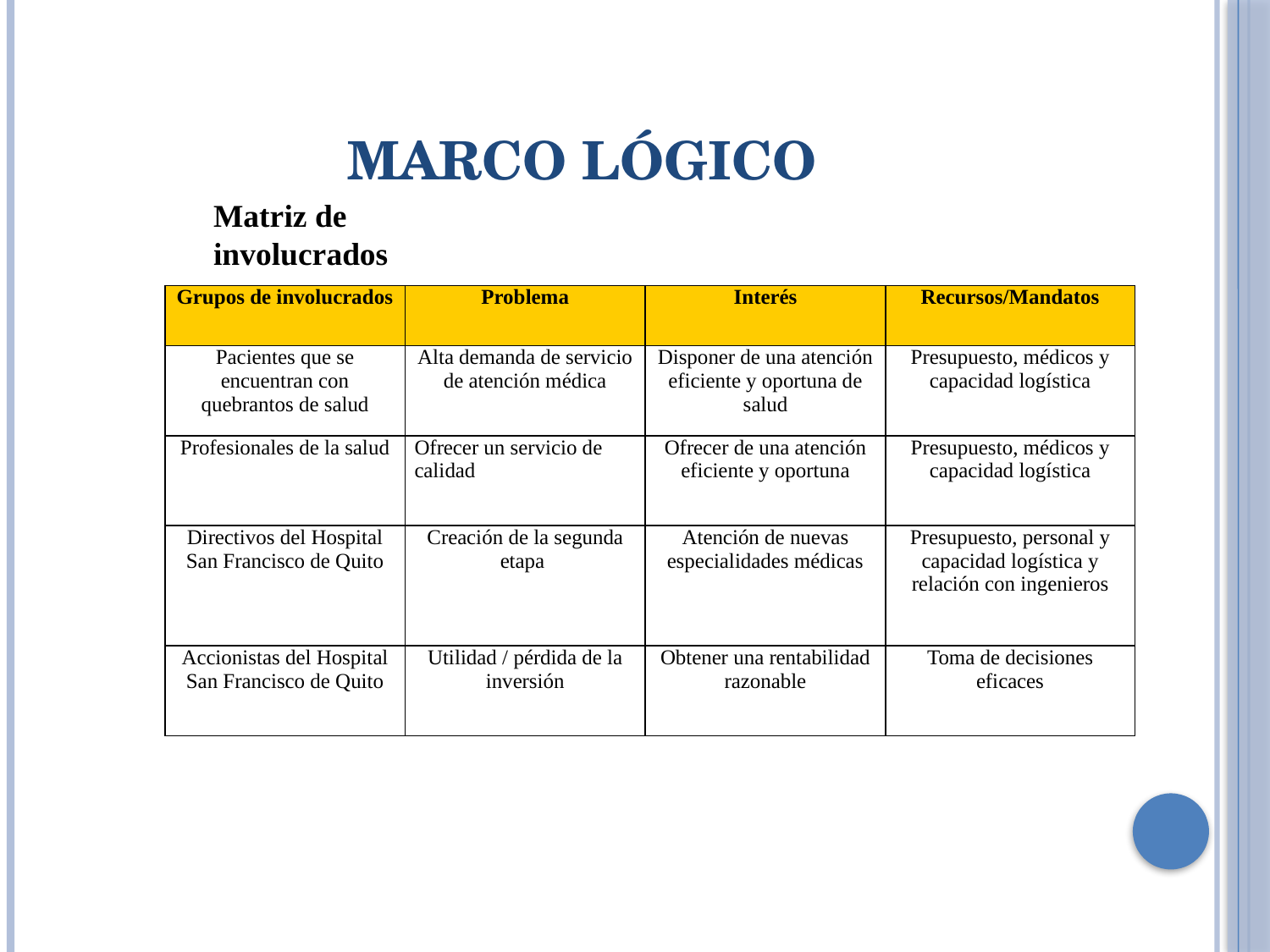

# Marco Lógico
Matriz de involucrados

| Grupos de involucrados | Problema | Interés | Recursos/Mandatos |
| --- | --- | --- | --- |
| Pacientes que se encuentran con quebrantos de salud | Alta demanda de servicio de atención médica | Disponer de una atención eficiente y oportuna de salud | Presupuesto, médicos y capacidad logística |
| Profesionales de la salud | Ofrecer un servicio de calidad | Ofrecer de una atención eficiente y oportuna | Presupuesto, médicos y capacidad logística |
| Directivos del Hospital San Francisco de Quito | Creación de la segunda etapa | Atención de nuevas especialidades médicas | Presupuesto, personal y capacidad logística y relación con ingenieros |
| Accionistas del Hospital San Francisco de Quito | Utilidad / pérdida de la inversión | Obtener una rentabilidad razonable | Toma de decisiones eficaces |